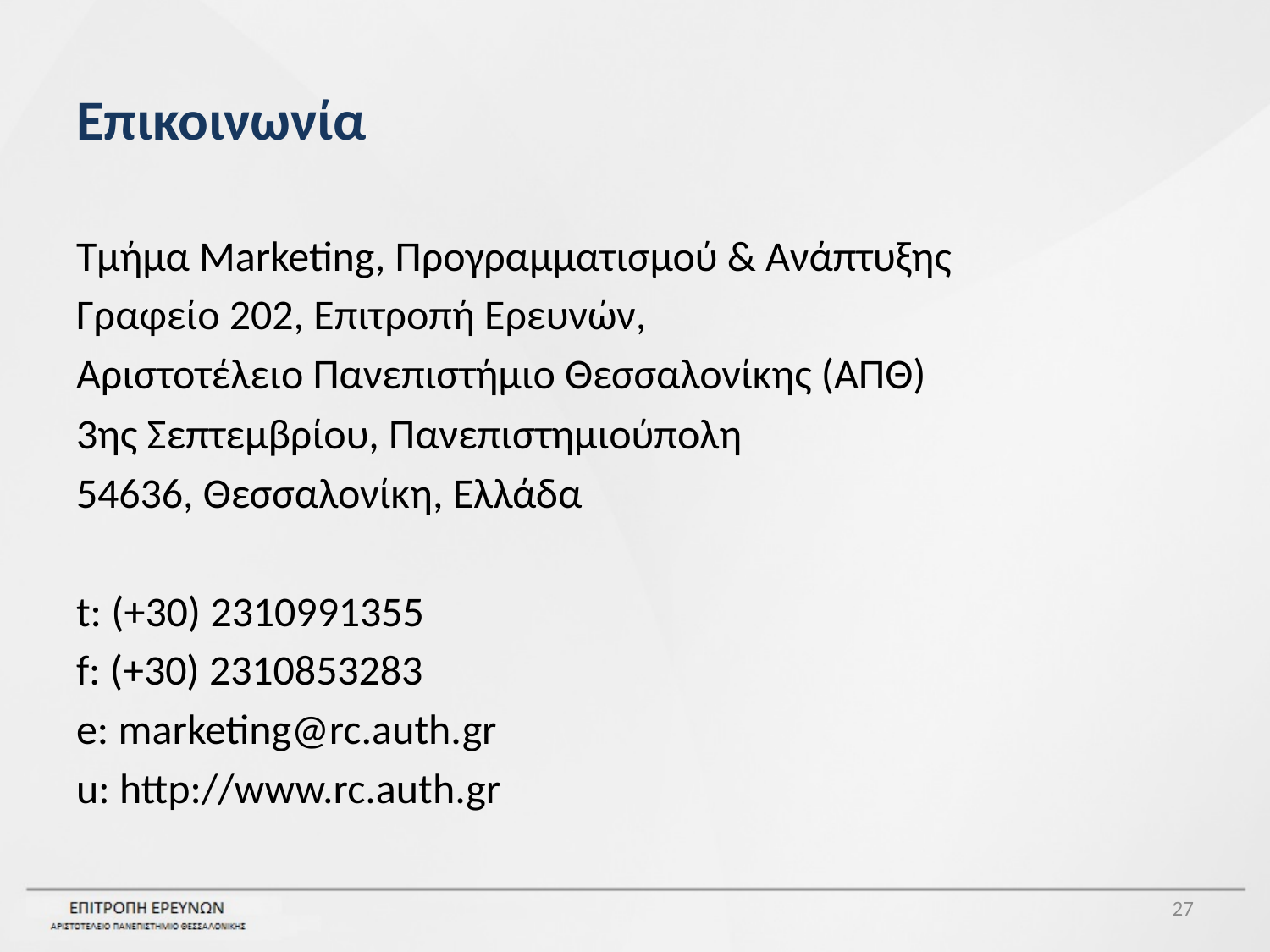

# Επικοινωνία
Τμήμα Marketing, Προγραμματισμού & Ανάπτυξης
Γραφείο 202, Επιτροπή Ερευνών,
Αριστοτέλειο Πανεπιστήμιο Θεσσαλονίκης (ΑΠΘ)
3ης Σεπτεμβρίου, Πανεπιστημιούπολη
54636, Θεσσαλονίκη, Ελλάδα

t: (+30) 2310991355
f: (+30) 2310853283
e: marketing@rc.auth.gr
u: http://www.rc.auth.gr
27